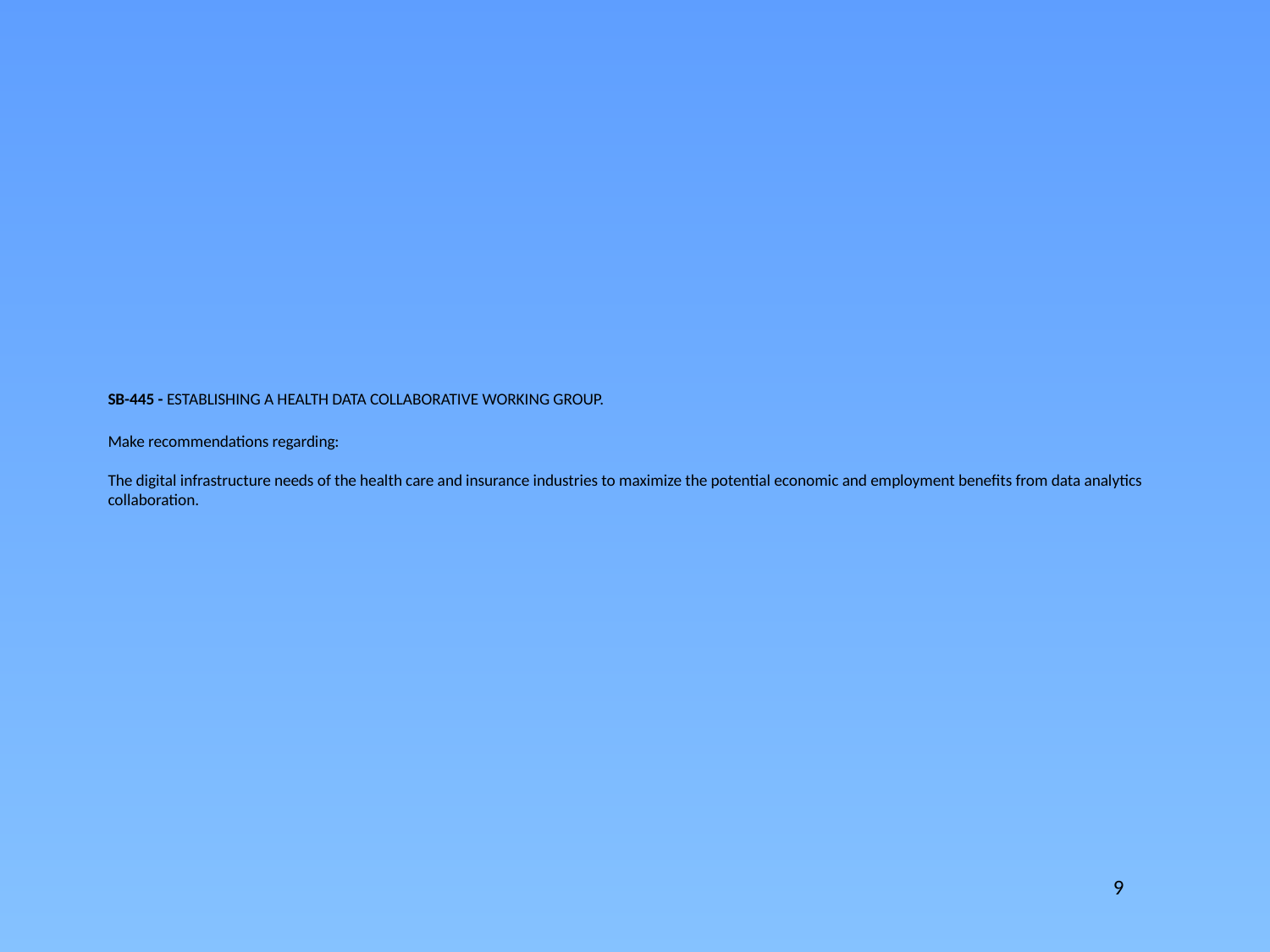

# SB-445 - ESTABLISHING A HEALTH DATA COLLABORATIVE WORKING GROUP. Make recommendations regarding: The digital infrastructure needs of the health care and insurance industries to maximize the potential economic and employment benefits from data analytics collaboration.
9